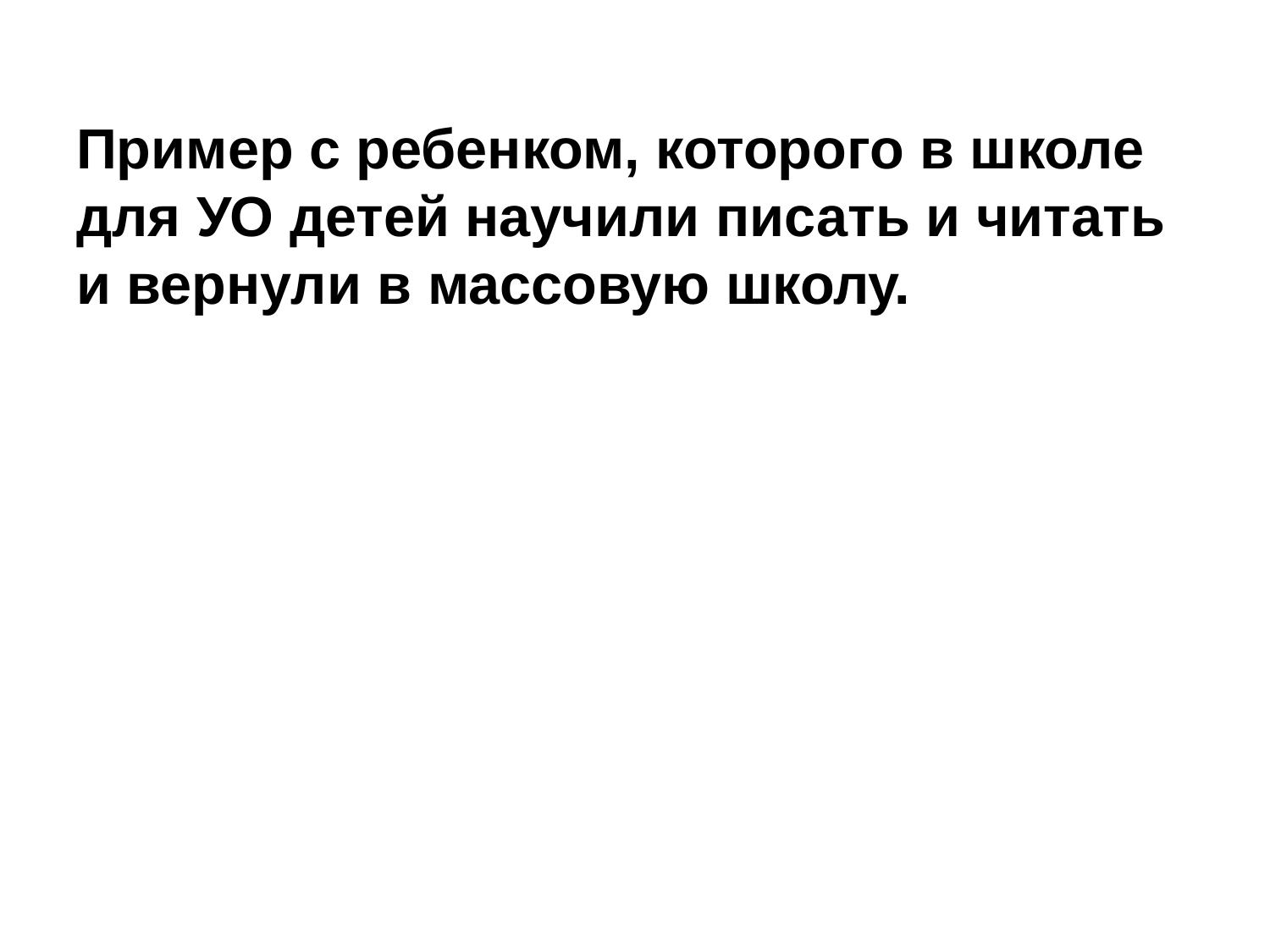

Пример с ребенком, которого в школе для УО детей научили писать и читать и вернули в массовую школу.